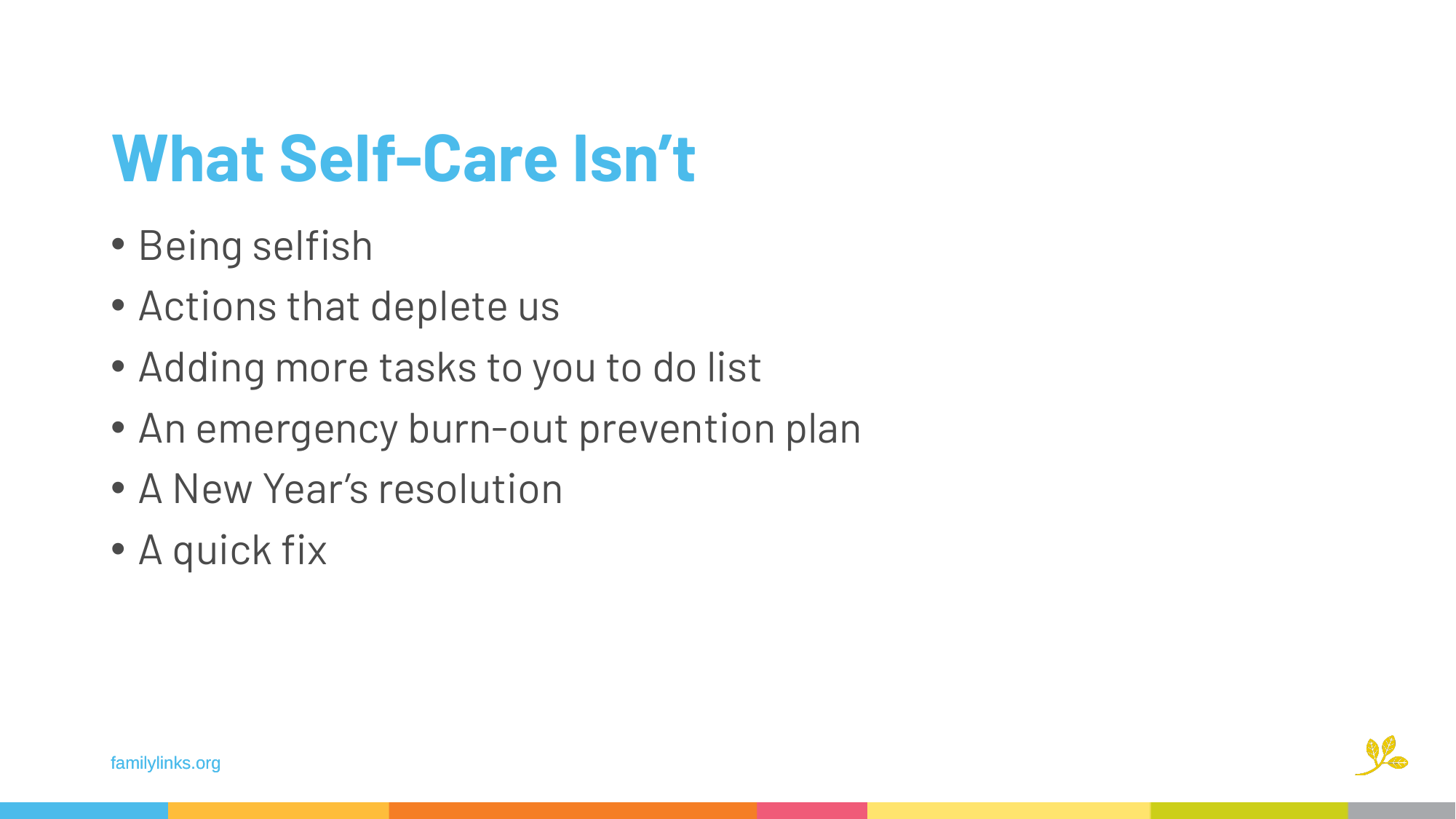

# What Self-Care Isn’t
Being selfish
Actions that deplete us
Adding more tasks to you to do list
An emergency burn-out prevention plan
A New Year’s resolution
A quick fix